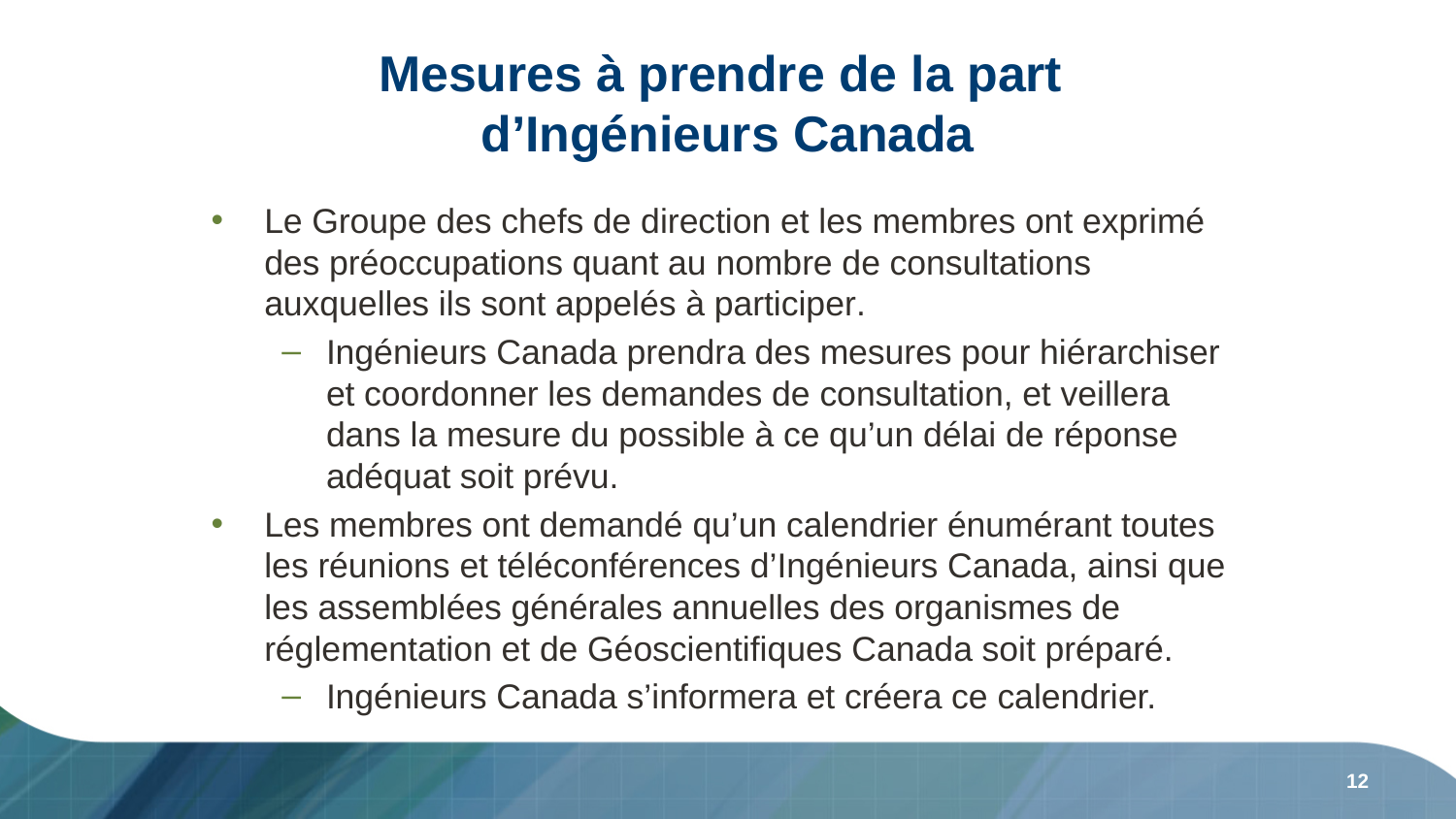

# Mesures à prendre de la part d’Ingénieurs Canada
Le Groupe des chefs de direction et les membres ont exprimé des préoccupations quant au nombre de consultations auxquelles ils sont appelés à participer.
Ingénieurs Canada prendra des mesures pour hiérarchiser et coordonner les demandes de consultation, et veillera dans la mesure du possible à ce qu’un délai de réponse adéquat soit prévu.
Les membres ont demandé qu’un calendrier énumérant toutes les réunions et téléconférences d’Ingénieurs Canada, ainsi que les assemblées générales annuelles des organismes de réglementation et de Géoscientifiques Canada soit préparé.
Ingénieurs Canada s’informera et créera ce calendrier.
12